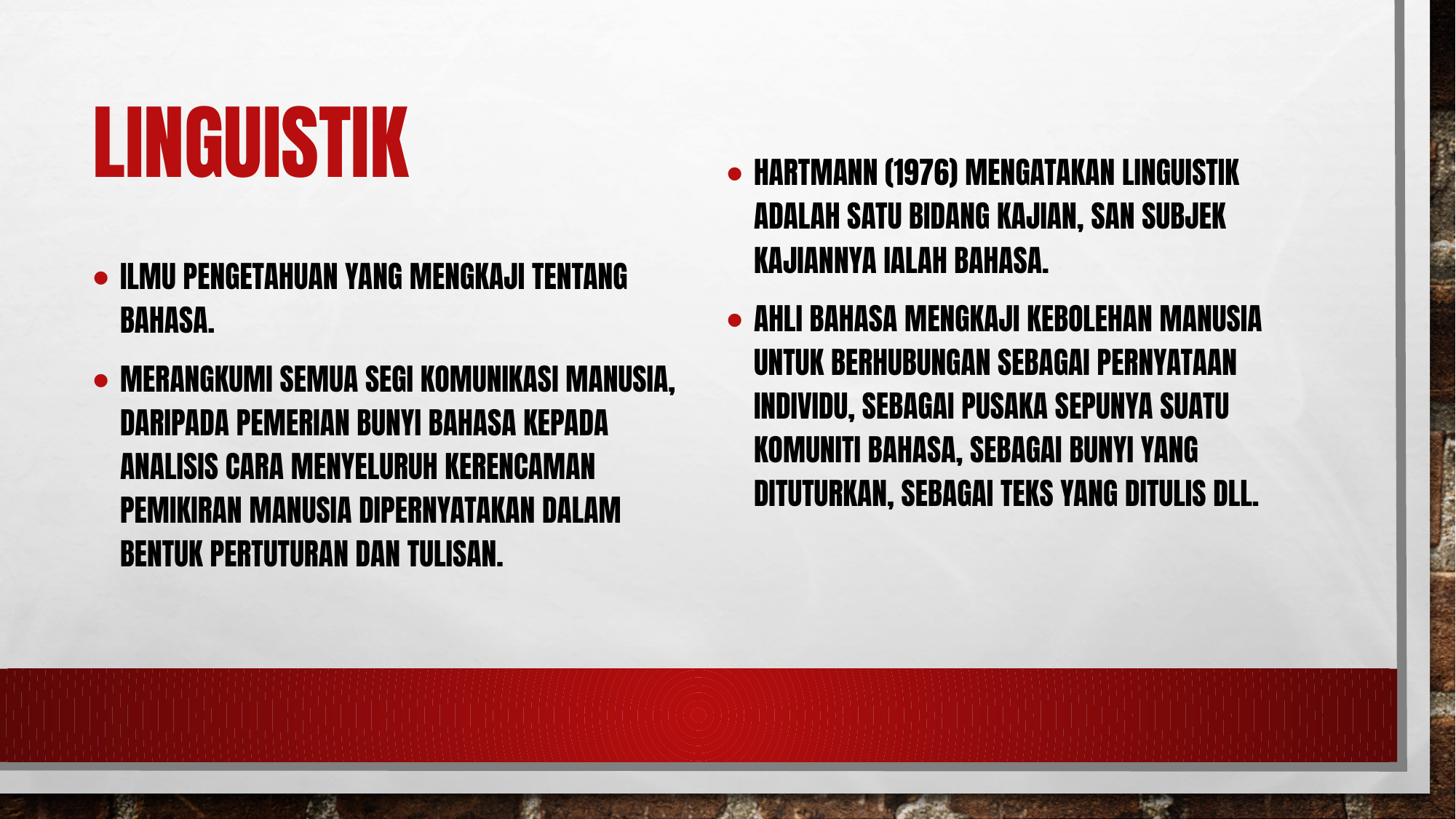

# Linguistik
Hartmann (1976) mengatakan linguistik adalah satu bidang kajian, san subjek kajiannya ialah bahasa.
Ahli bahasa mengkaji kebolehan manusia untuk berhubungan sebagai pernyataan individu, sebagai pusaka sepunya suatu komuniti bahasa, sebagai bunyi yang dituturkan, sebagai teks yang ditulis dll.
Ilmu pengetahuan yang mengkaji tentang bahasa.
Merangkumi semua segi komunikasi manusia, daripada pemerian bunyi bahasa kepada analisis cara menyeluruh kerencaman pemikiran manusia dipernyatakan dalam bentuk pertuturan dan tulisan.